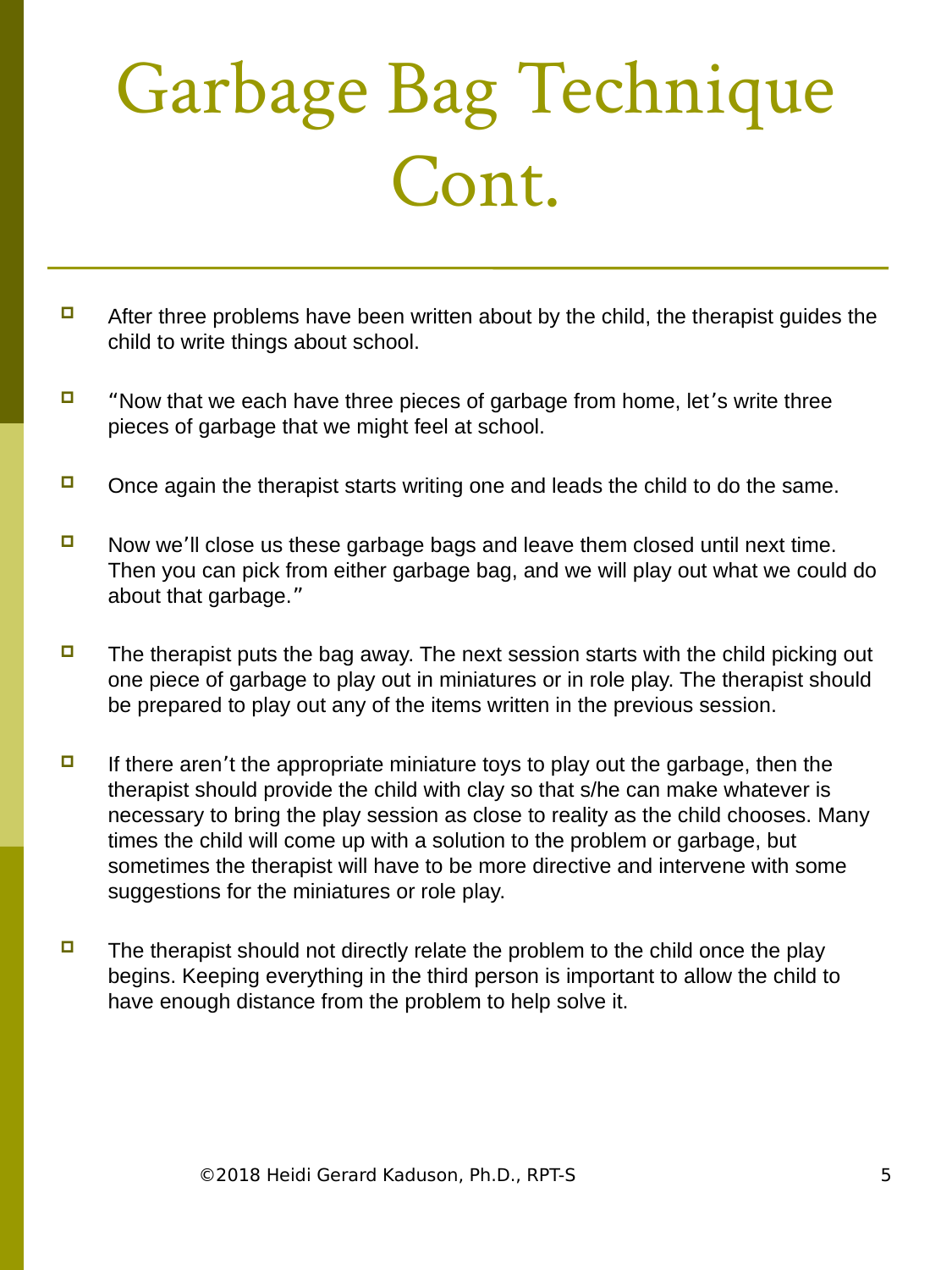

# Garbage Bag Technique Cont.
After three problems have been written about by the child, the therapist guides the child to write things about school.

“Now that we each have three pieces of garbage from home, let’s write three pieces of garbage that we might feel at school.

Once again the therapist starts writing one and leads the child to do the same.

Now we’ll close us these garbage bags and leave them closed until next time. Then you can pick from either garbage bag, and we will play out what we could do about that garbage.”

The therapist puts the bag away. The next session starts with the child picking out one piece of garbage to play out in miniatures or in role play. The therapist should be prepared to play out any of the items written in the previous session.

If there aren’t the appropriate miniature toys to play out the garbage, then the therapist should provide the child with clay so that s/he can make whatever is necessary to bring the play session as close to reality as the child chooses. Many times the child will come up with a solution to the problem or garbage, but sometimes the therapist will have to be more directive and intervene with some suggestions for the miniatures or role play.

The therapist should not directly relate the problem to the child once the play begins. Keeping everything in the third person is important to allow the child to have enough distance from the problem to help solve it.

©2018 Heidi Gerard Kaduson, Ph.D., RPT-S
5